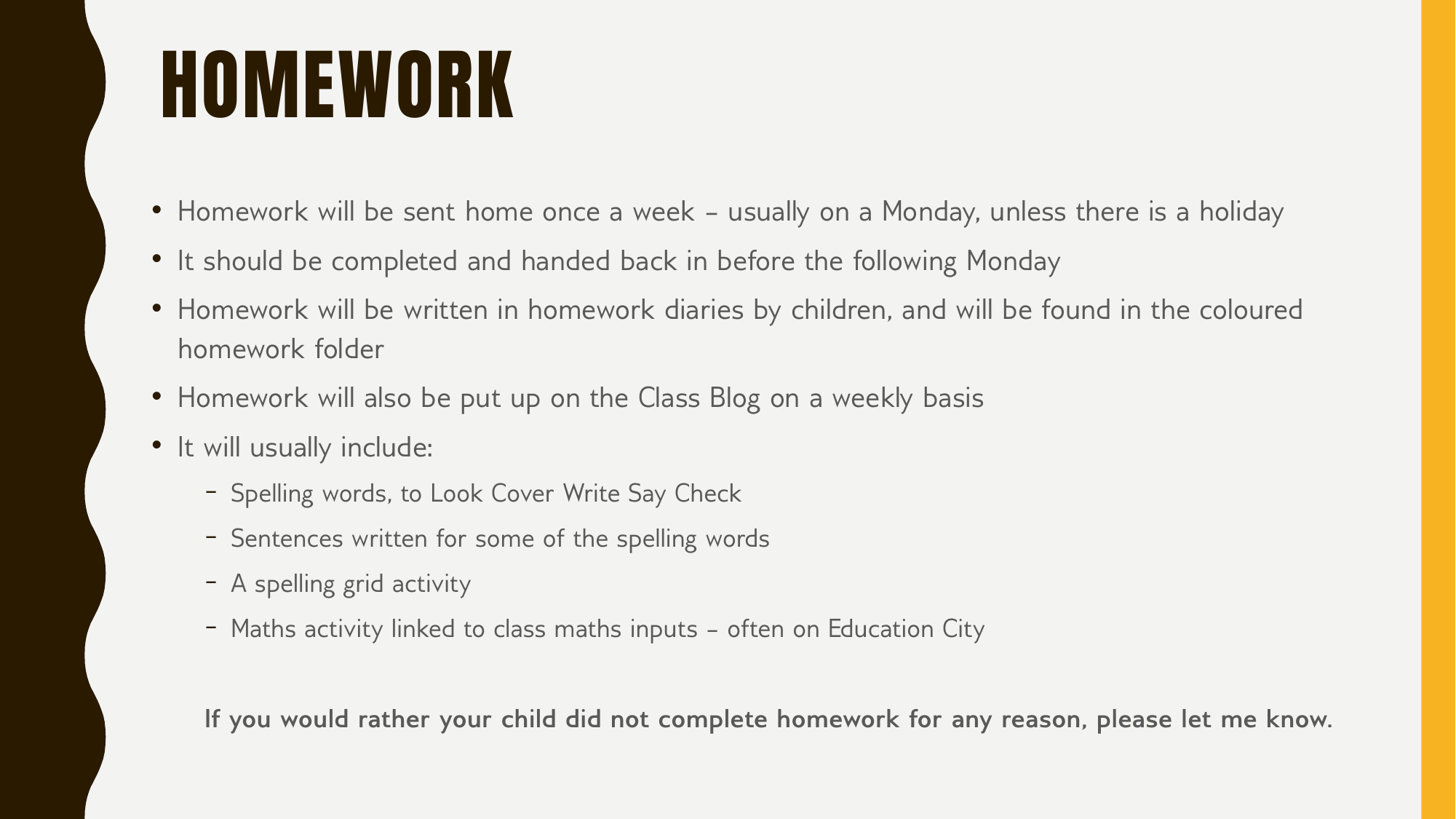

# Homework
Homework will be sent home once a week – usually on a Monday, unless there is a holiday
It should be completed and handed back in before the following Monday
Homework will be written in homework diaries by children, and will be found in the coloured homework folder
Homework will also be put up on the Class Blog on a weekly basis
It will usually include:
Spelling words, to Look Cover Write Say Check
Sentences written for some of the spelling words
A spelling grid activity
Maths activity linked to class maths inputs – often on Education City

If you would rather your child did not complete homework for any reason, please let me know.